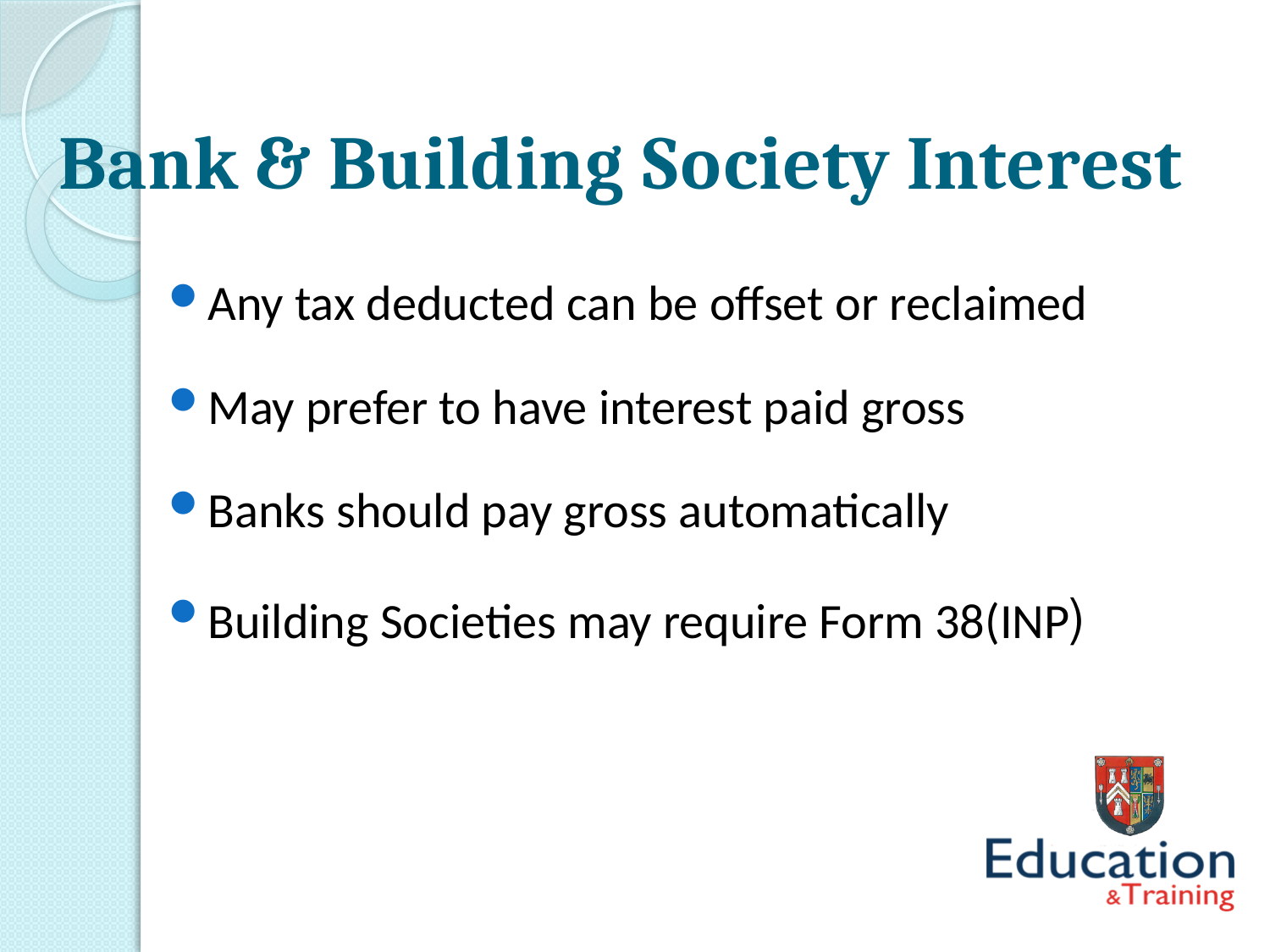

# Bank & Building Society Interest
Any tax deducted can be offset or reclaimed

May prefer to have interest paid gross

Banks should pay gross automatically

Building Societies may require Form 38(INP)